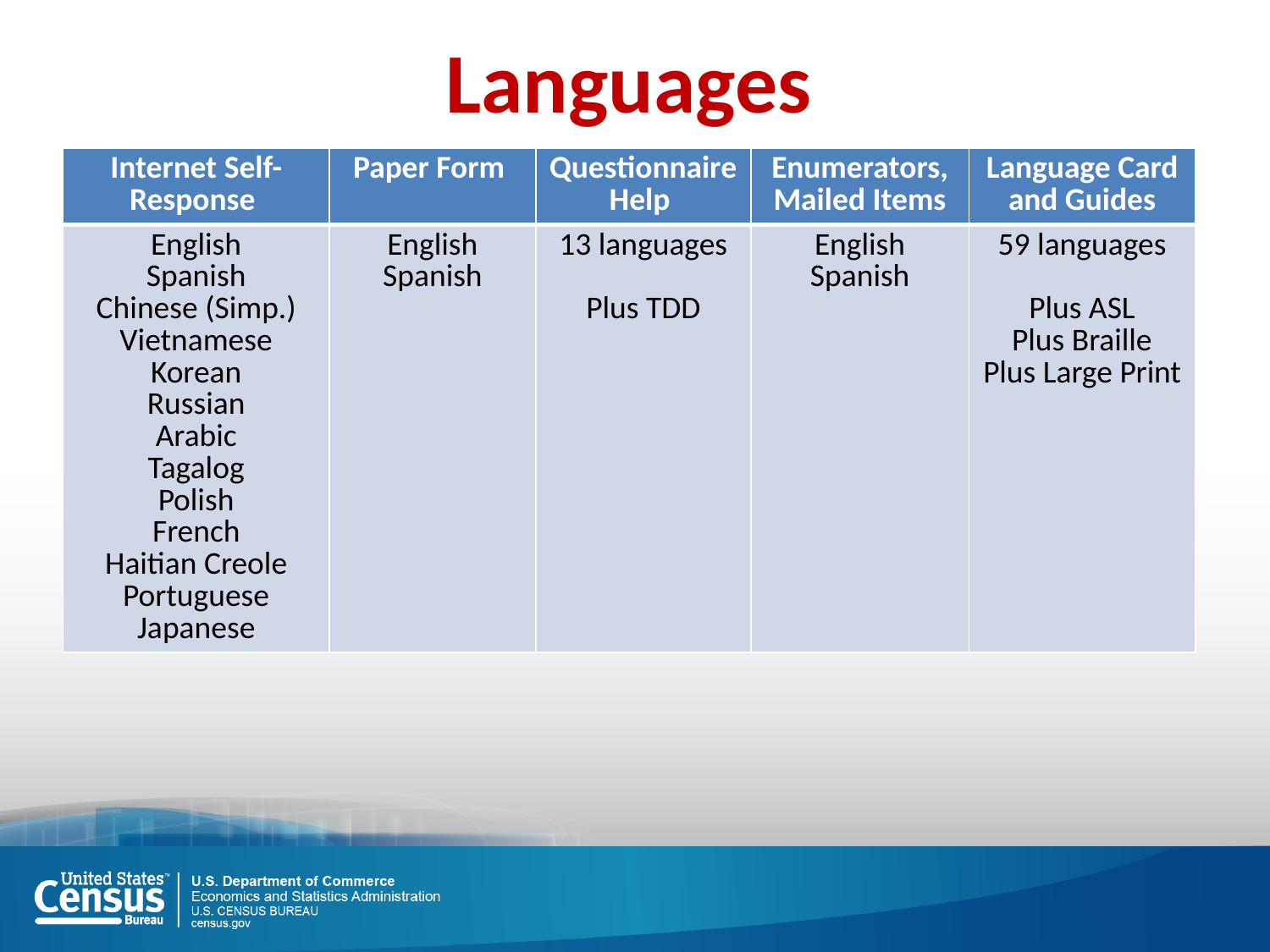

Languages
| Internet Self-Response | Paper Form | Questionnaire Help | Enumerators, Mailed Items | Language Card and Guides |
| --- | --- | --- | --- | --- |
| English Spanish Chinese (Simp.) Vietnamese Korean Russian Arabic Tagalog Polish French Haitian Creole Portuguese Japanese | English Spanish | 13 languages Plus TDD | English Spanish | 59 languages Plus ASL Plus Braille Plus Large Print |